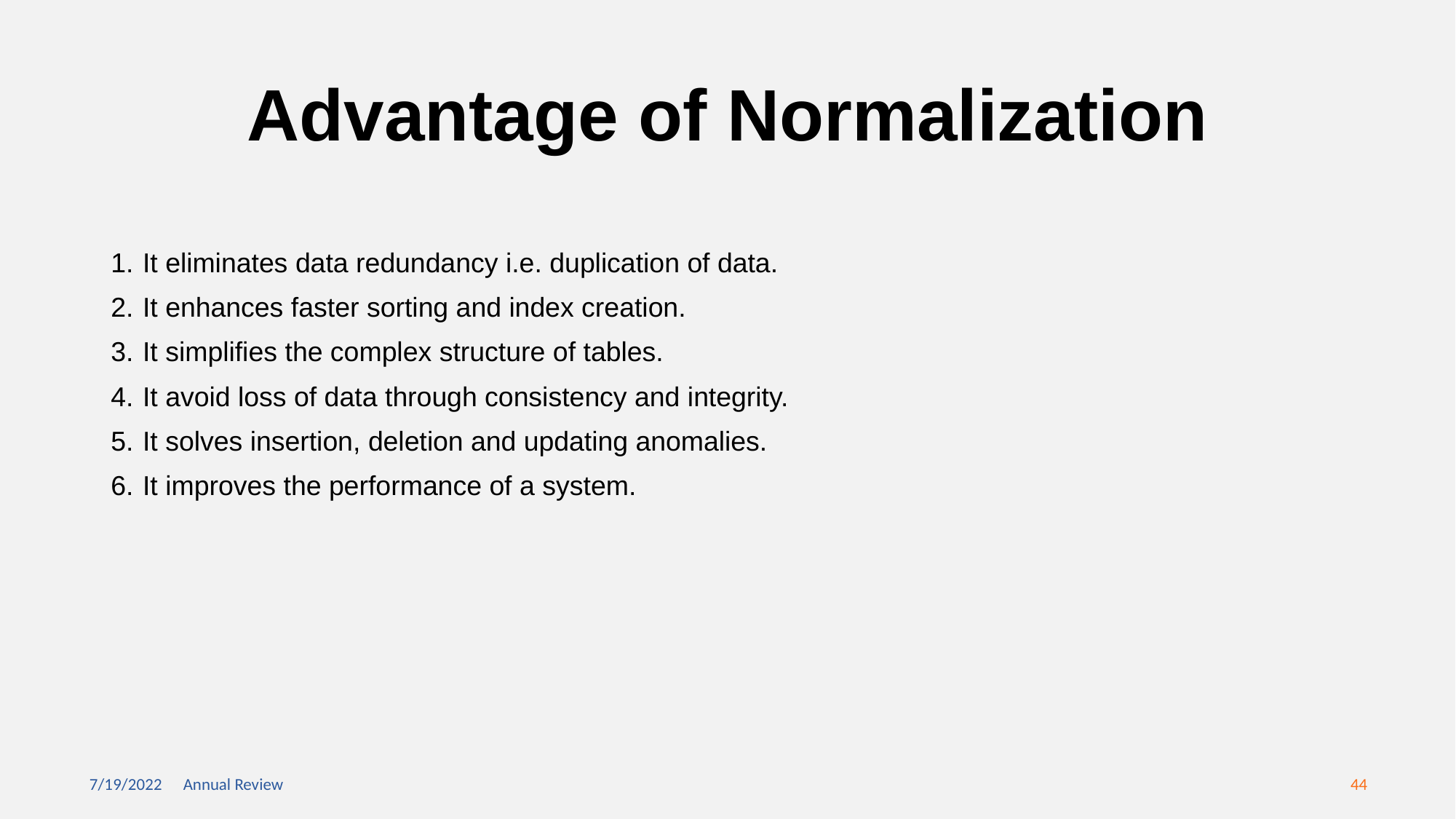

# Advantage of Normalization
It eliminates data redundancy i.e. duplication of data.
It enhances faster sorting and index creation.
It simplifies the complex structure of tables.
It avoid loss of data through consistency and integrity.
It solves insertion, deletion and updating anomalies.
It improves the performance of a system.